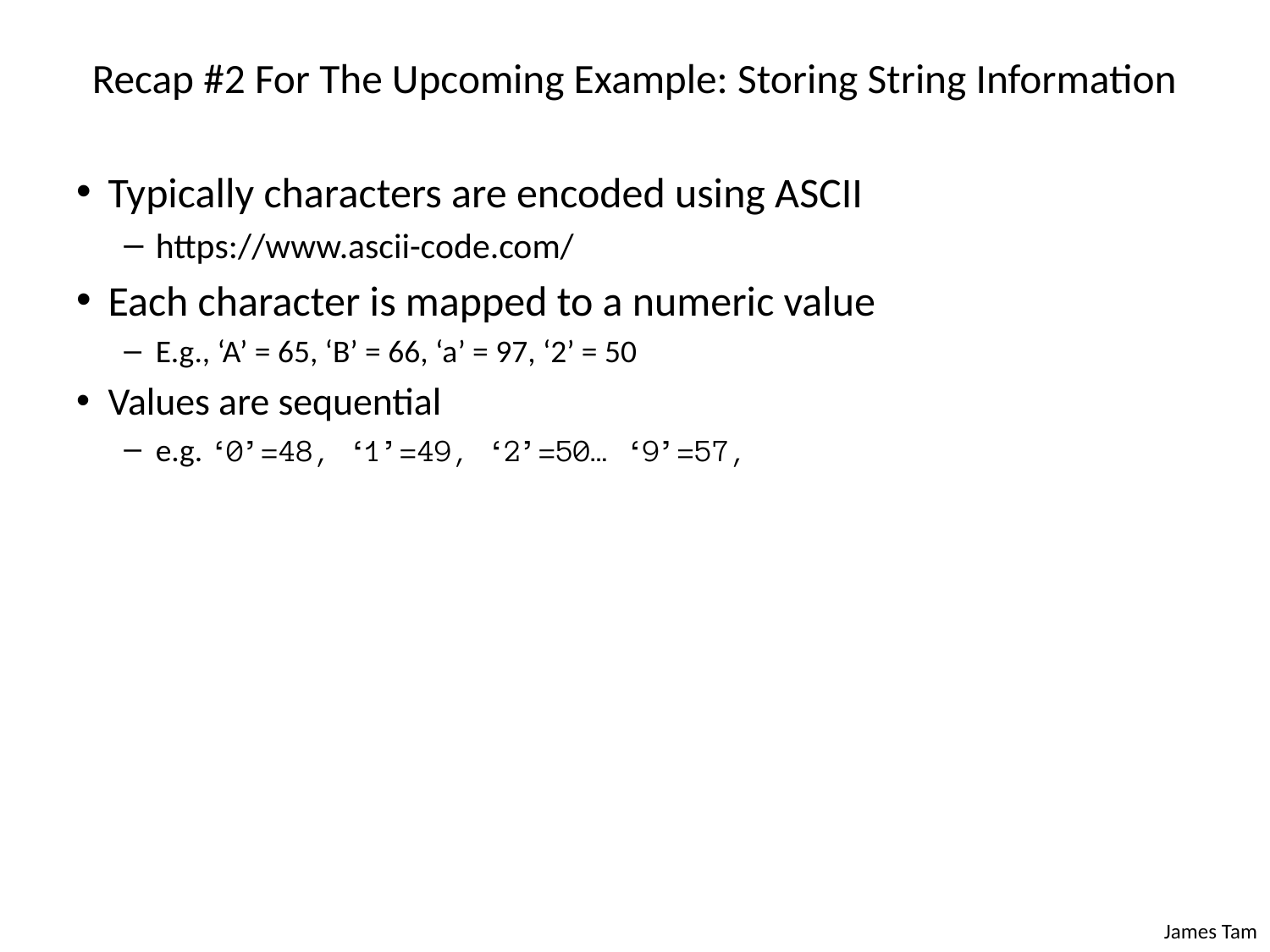

# Recap #2 For The Upcoming Example: Storing String Information
Typically characters are encoded using ASCII
https://www.ascii-code.com/
Each character is mapped to a numeric value
E.g., ‘A’ = 65, ‘B’ = 66, ‘a’ = 97, ‘2’ = 50
Values are sequential
e.g. ‘0’=48, ‘1’=49, ‘2’=50… ‘9’=57,